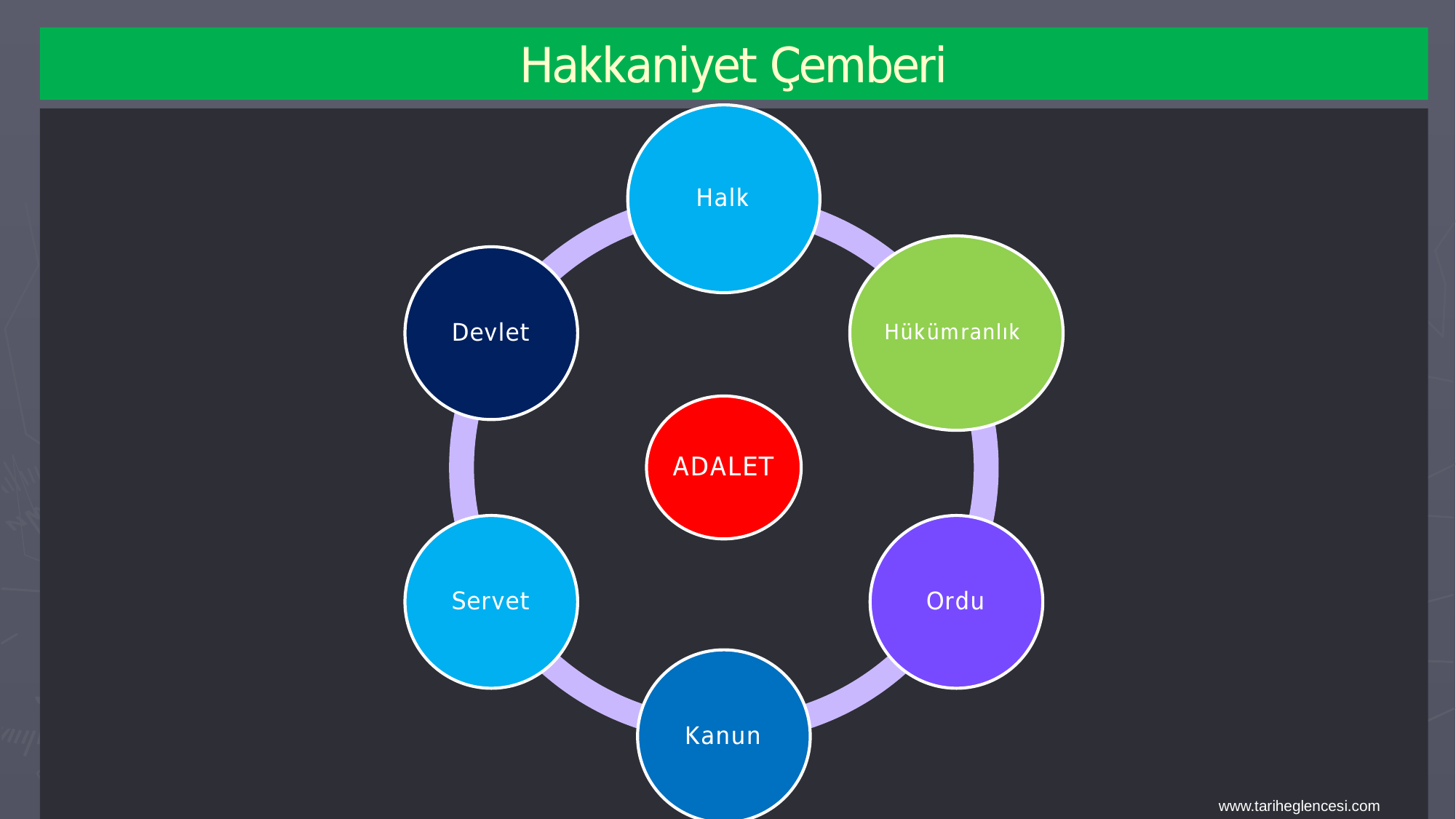

# Hakkaniyet Çemberi
ADALET
Halk
Hükümranlık
Ordu
Kanun
Servet
Devlet
www.tariheglencesi.com